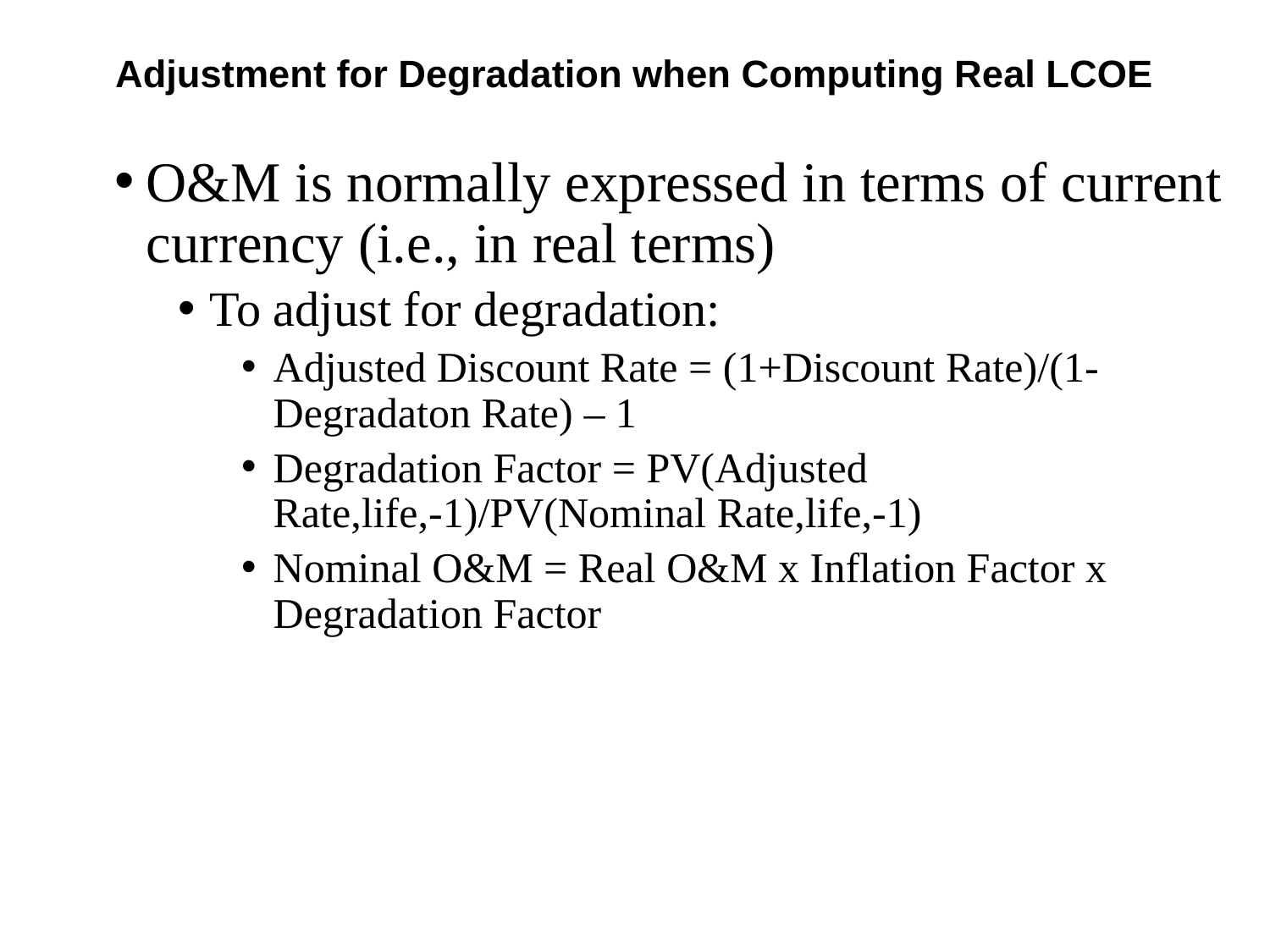

# Adjustment for Degradation when Computing Real LCOE
O&M is normally expressed in terms of current currency (i.e., in real terms)
To adjust for degradation:
Adjusted Discount Rate = (1+Discount Rate)/(1-Degradaton Rate) – 1
Degradation Factor = PV(Adjusted Rate,life,-1)/PV(Nominal Rate,life,-1)
Nominal O&M = Real O&M x Inflation Factor x Degradation Factor